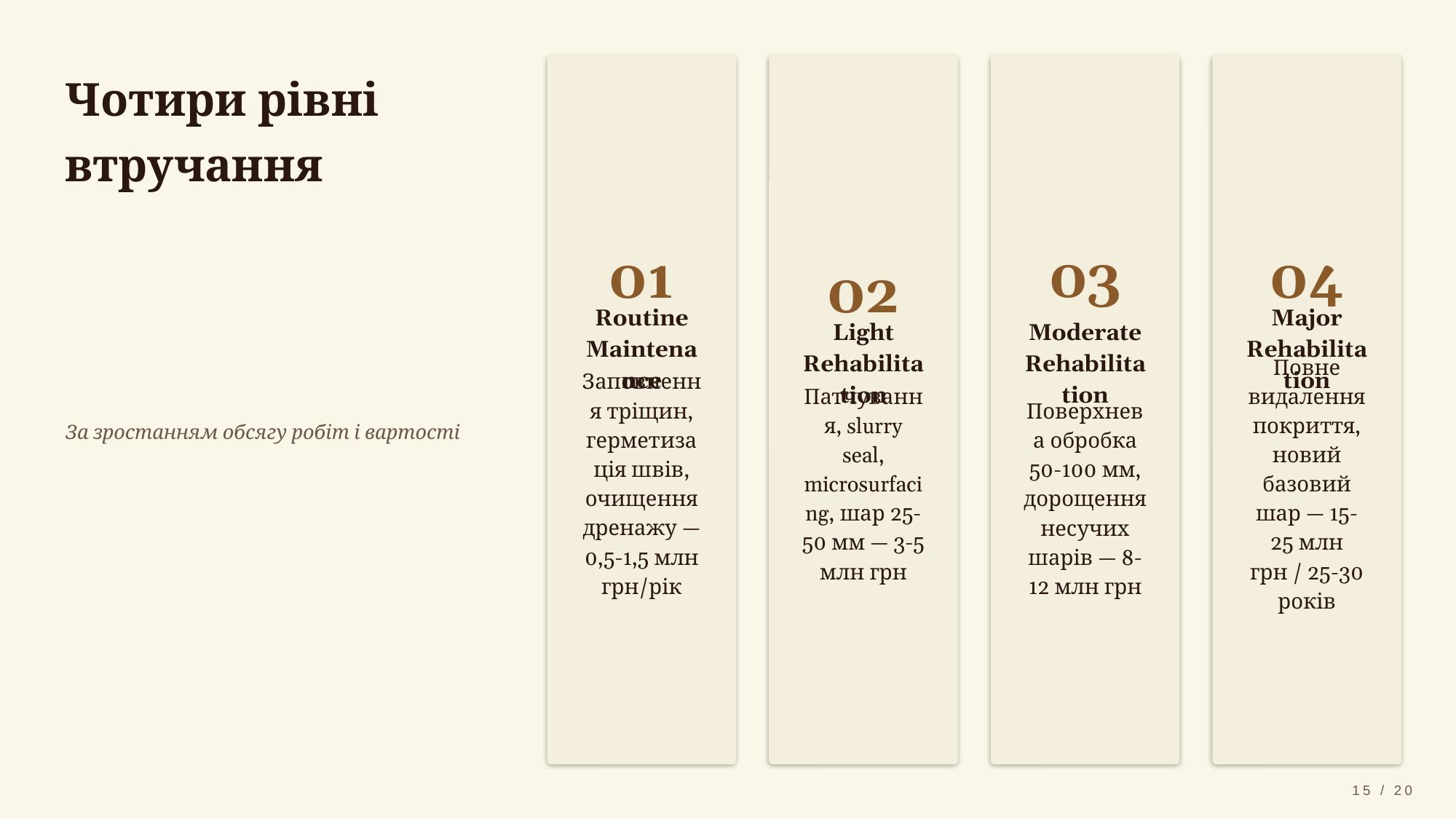

Чотири рівні втручання

03
01
04
02
Moderate Rehabilitation
Routine Maintenance
Major Rehabilitation
Light Rehabilitation
Заповнення тріщин, герметизація швів, очищення дренажу — 0,5-1,5 млн грн/рік
Повне видалення покриття, новий базовий шар — 15-25 млн грн / 25-30 років
Патчування, slurry seal, microsurfacing, шар 25-50 мм — 3-5 млн грн
За зростанням обсягу робіт і вартості
Поверхнева обробка 50-100 мм, дорощення несучих шарів — 8-12 млн грн
15 / 20